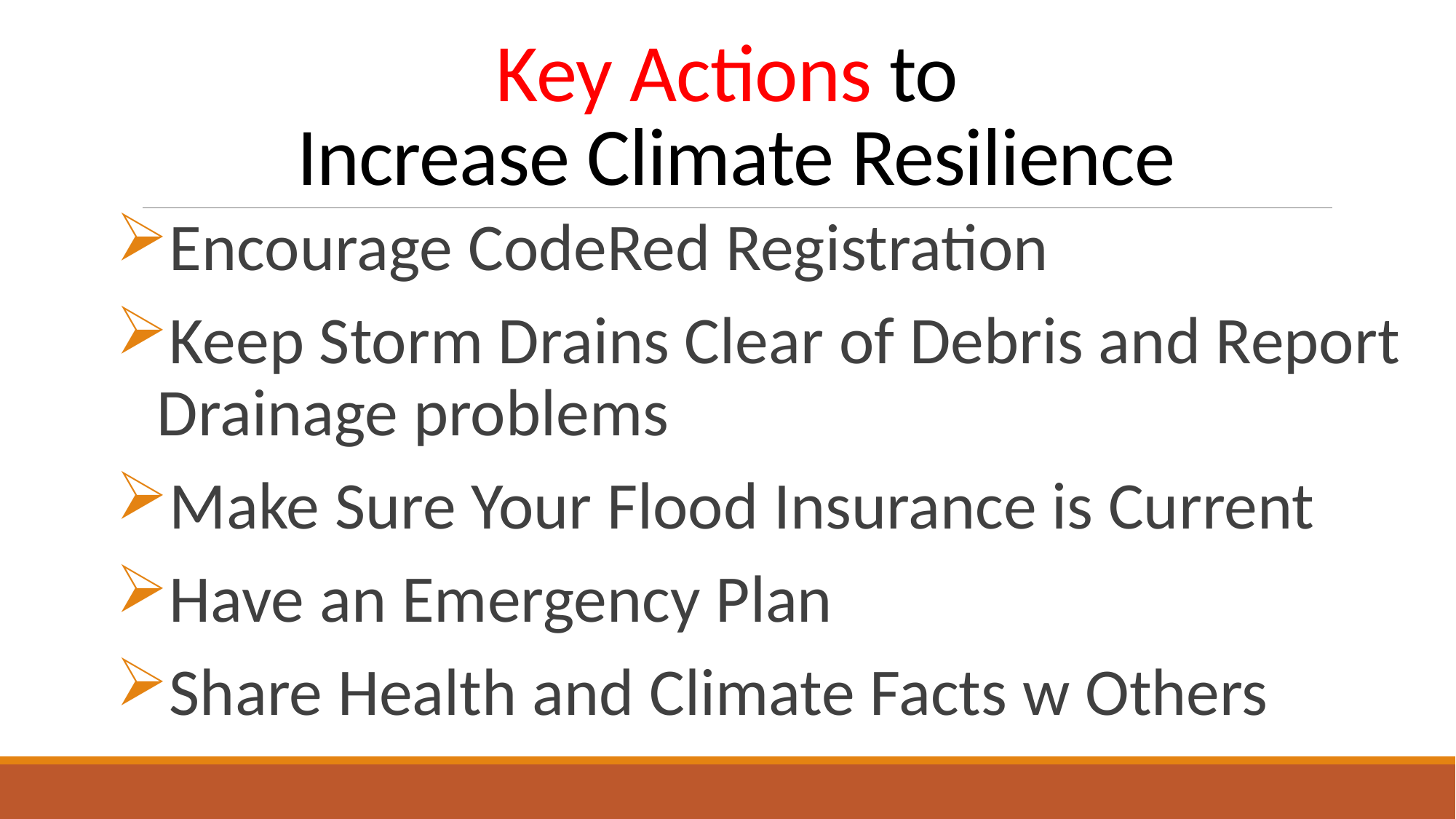

# Key Actions to Increase Climate Resilience
Encourage CodeRed Registration
Keep Storm Drains Clear of Debris and Report   Drainage problems
Make Sure Your Flood Insurance is Current
Have an Emergency Plan
Share Health and Climate Facts w Others